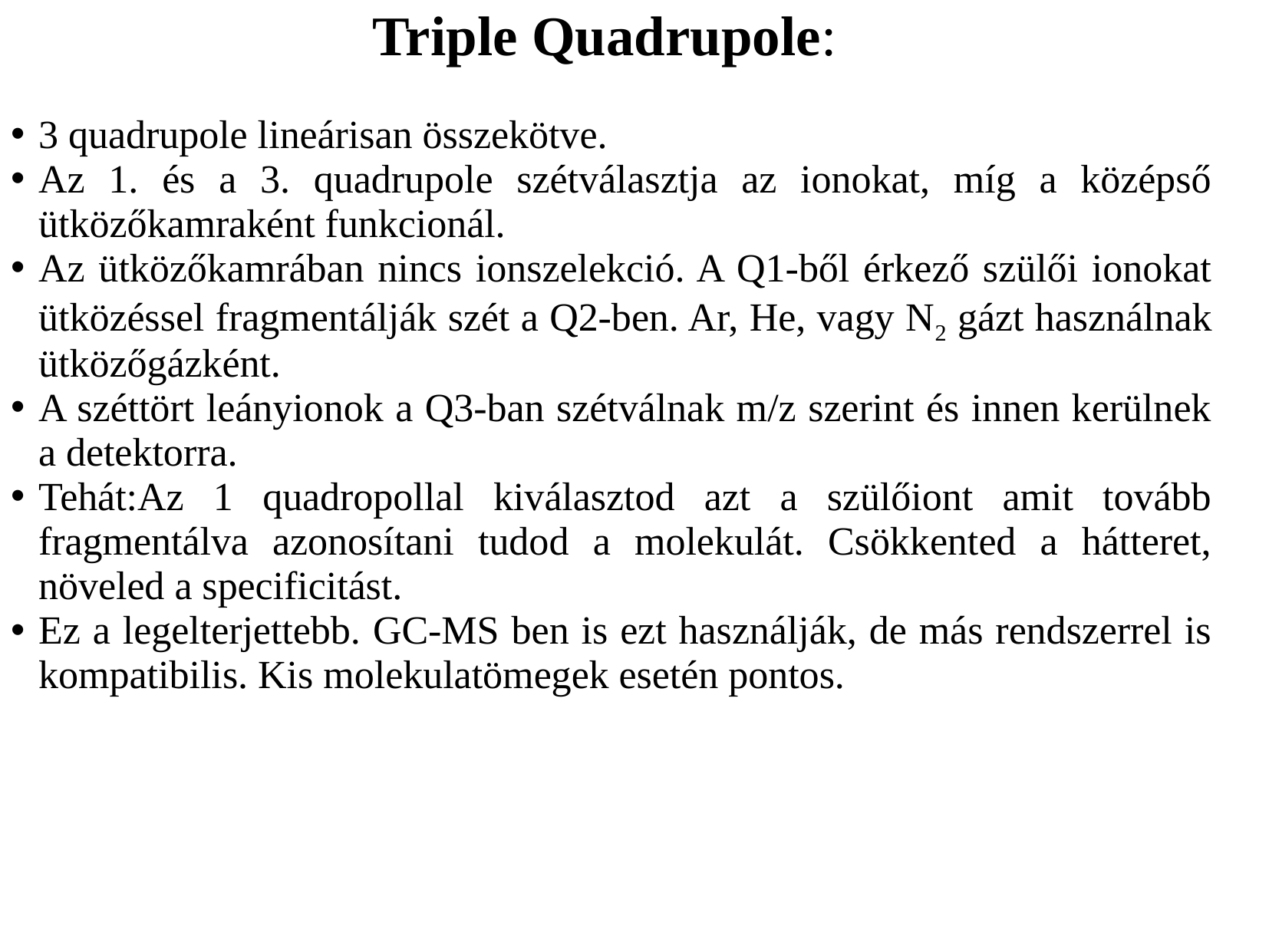

Triple Quadrupole:

3 quadrupole lineárisan összekötve.
Az 1. és a 3. quadrupole szétválasztja az ionokat, míg a középső ütközőkamraként funkcionál.
Az ütközőkamrában nincs ionszelekció. A Q1-ből érkező szülői ionokat ütközéssel fragmentálják szét a Q2-ben. Ar, He, vagy N2 gázt használnak ütközőgázként.
A széttört leányionok a Q3-ban szétválnak m/z szerint és innen kerülnek a detektorra.
Tehát:Az 1 quadropollal kiválasztod azt a szülőiont amit tovább fragmentálva azonosítani tudod a molekulát. Csökkented a hátteret, növeled a specificitást.
Ez a legelterjettebb. GC-MS ben is ezt használják, de más rendszerrel is kompatibilis. Kis molekulatömegek esetén pontos.